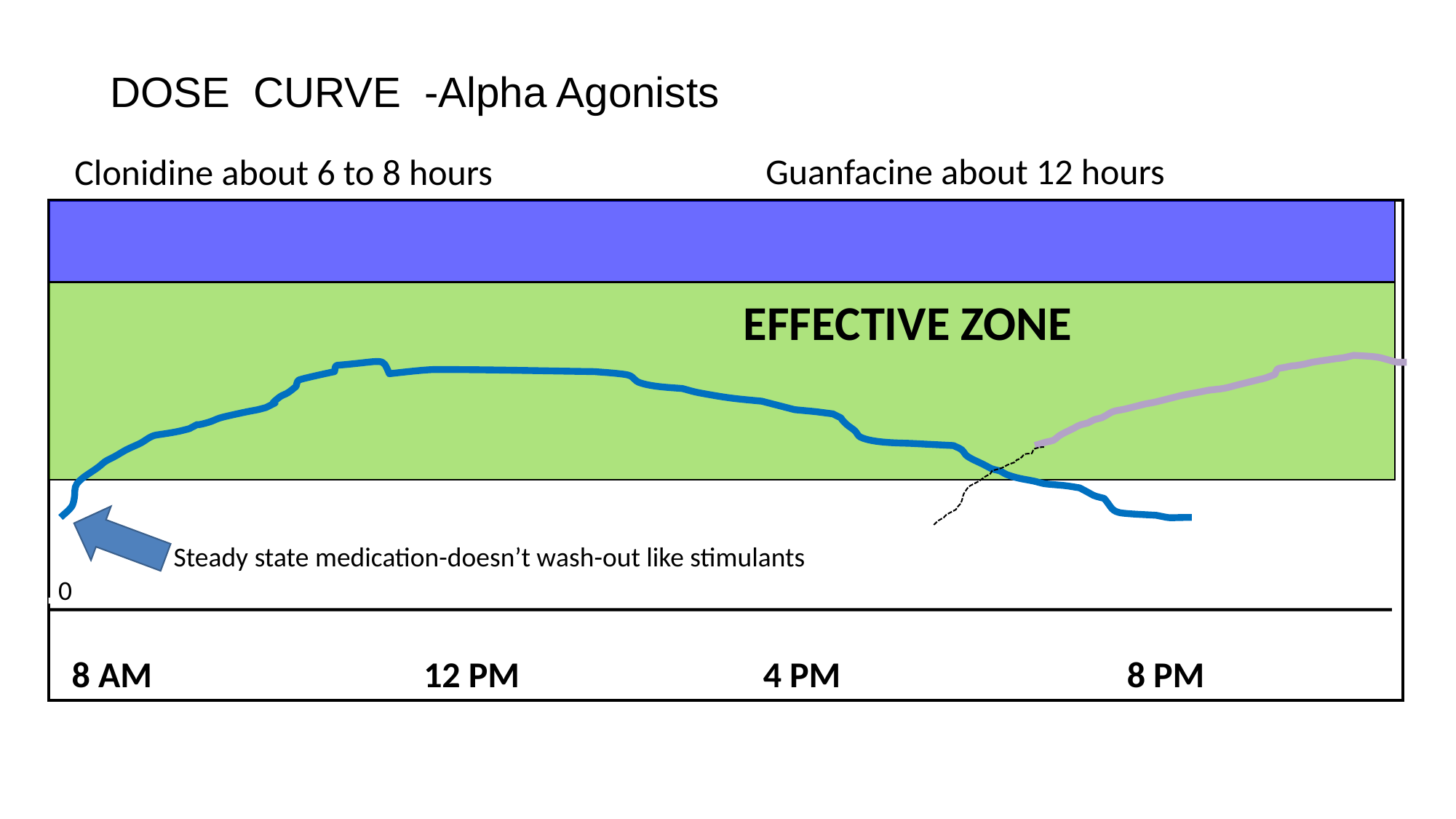

# DOSE  CURVE  -Alpha Agonists
Guanfacine about 12 hours
Clonidine about 6 to 8 hours

EFFECTIVE ZONE

Steady state medication-doesn’t wash-out like stimulants
0

8 AM
12 PM
4 PM
8 PM